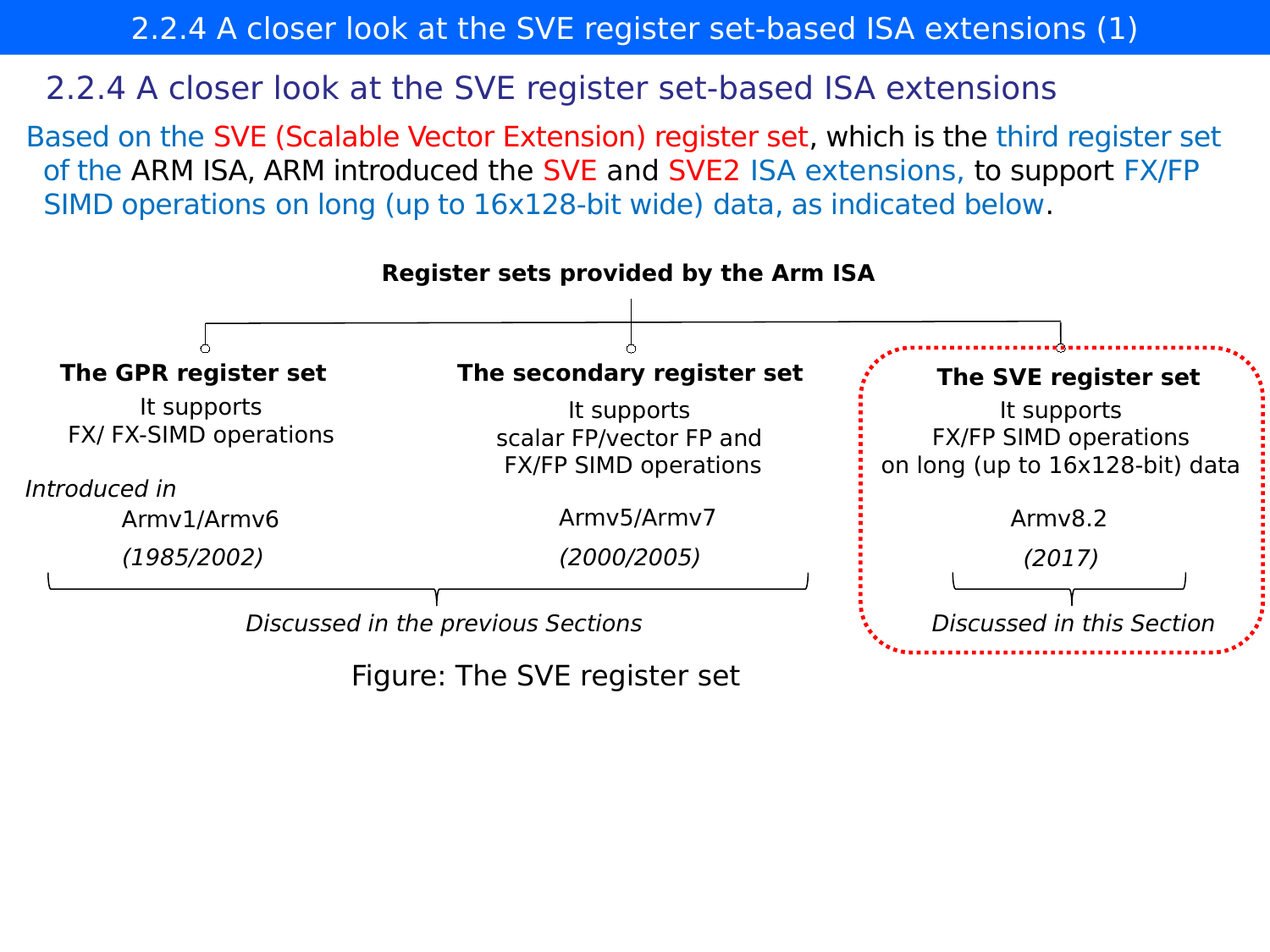

# 2.2.4 A closer look at the SVE register set-based ISA extensions (1)
2.2.4 A closer look at the SVE register set-based ISA extensions
Based on the SVE (Scalable Vector Extension) register set, which is the third register set
  of the ARM ISA, ARM introduced the SVE and SVE2 ISA extensions, to support FX/FP
  SIMD operations on long (up to 16x128-bit wide) data, as indicated below.

Register sets provided by the Arm ISA

 The secondary register set
The GPR register set
The SVE register set
It supports
FX/ FX-SIMD operations
It supports
FX/FP SIMD operations
on long (up to 16x128-bit) data
It supports
scalar FP/vector FP and
 FX/FP SIMD operations
Introduced in

Armv5/Armv7
Armv8.2
Armv1/Armv6
(2000/2005)
(1985/2002)
(2017)
Discussed in the previous Sections
Discussed in this Section
Figure: The SVE register set